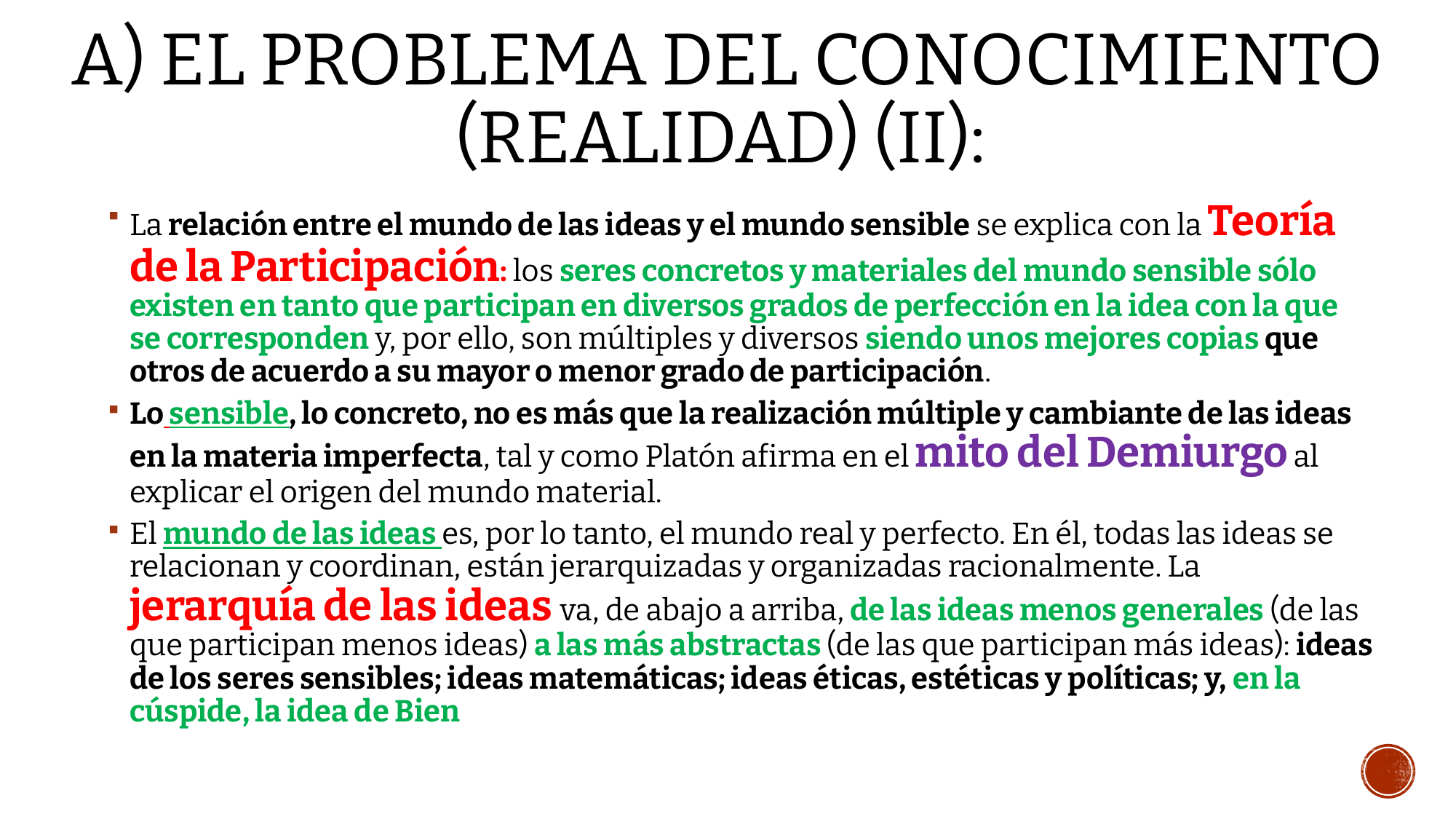

# A) El problema del conocimiento (Realidad) (iI):

La relación entre el mundo de las ideas y el mundo sensible se explica con la Teoría de la Participación: los seres concretos y materiales del mundo sensible sólo existen en tanto que participan en diversos grados de perfección en la idea con la que se corresponden y, por ello, son múltiples y diversos siendo unos mejores copias que otros de acuerdo a su mayor o menor grado de participación.
Lo sensible, lo concreto, no es más que la realización múltiple y cambiante de las ideas en la materia imperfecta, tal y como Platón afirma en el mito del Demiurgo al explicar el origen del mundo material.
El mundo de las ideas es, por lo tanto, el mundo real y perfecto. En él, todas las ideas se relacionan y coordinan, están jerarquizadas y organizadas racionalmente. La jerarquía de las ideas va, de abajo a arriba, de las ideas menos generales (de las que participan menos ideas) a las más abstractas (de las que participan más ideas): ideas de los seres sensibles; ideas matemáticas; ideas éticas, estéticas y políticas; y, en la cúspide, la idea de Bien